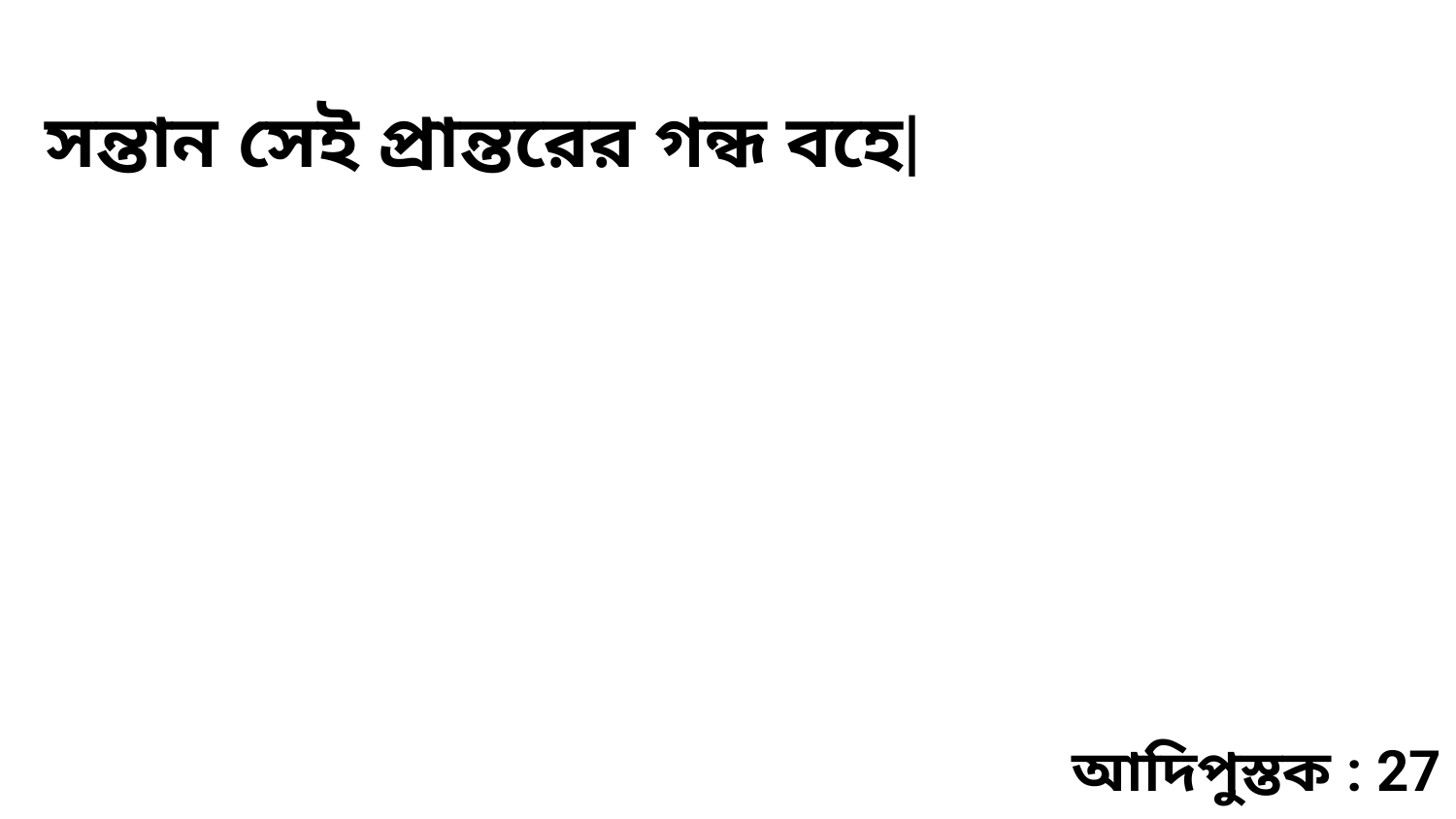

সন্তান সেই প্রান্তরের গন্ধ বহে|
আদিপুস্তক : 27